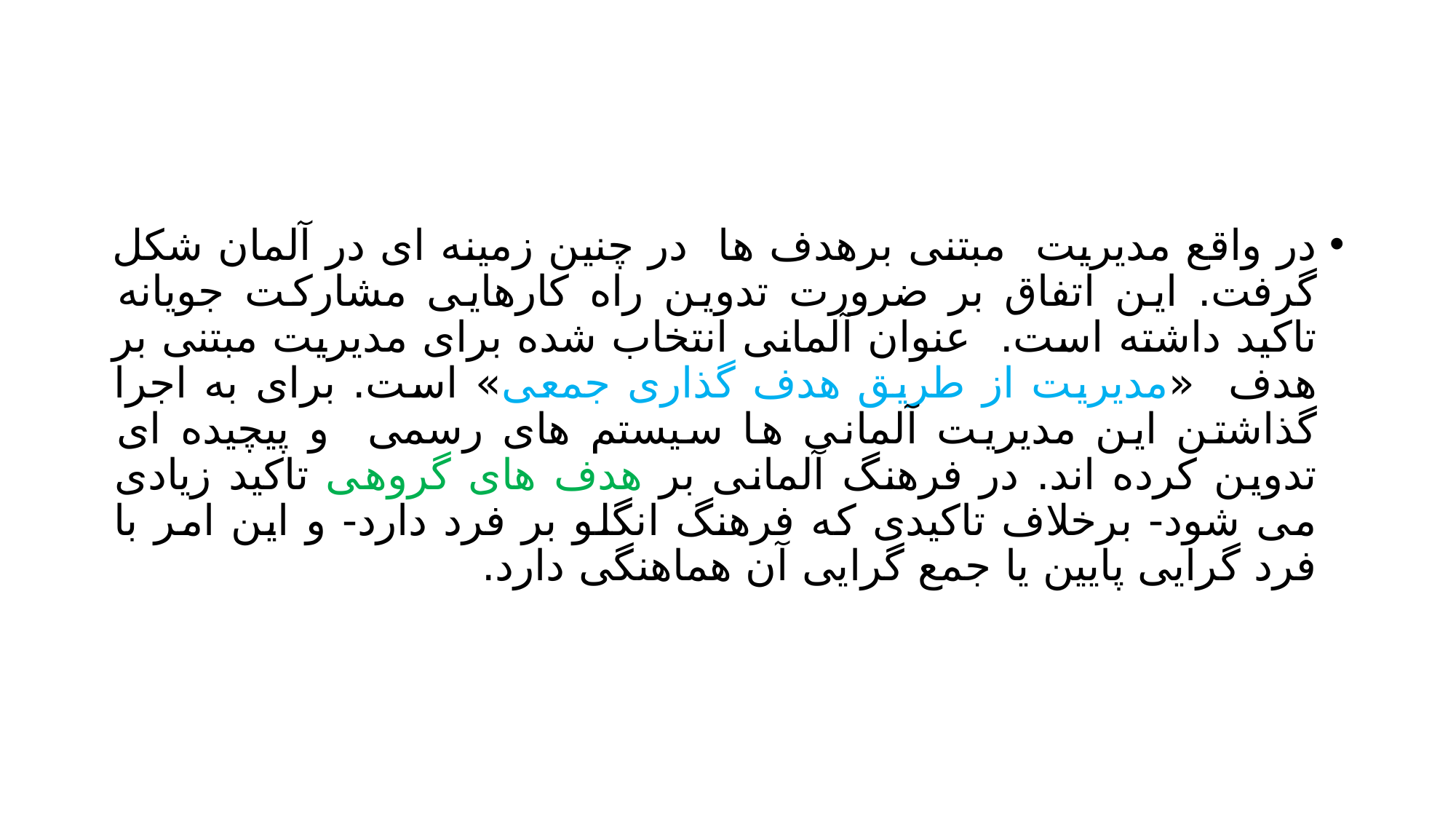

#
در واقع مدیریت  مبتنی برهدف ها  در چنین زمینه ای در آلمان شکل گرفت. این اتفاق بر ضرورت تدوین راه کارهایی مشارکت جویانه تاکید داشته است.  عنوان آلمانی انتخاب شده برای مدیریت مبتنی بر هدف  «مدیریت از طریق هدف گذاری جمعی» است. برای به اجرا گذاشتن این مدیریت آلمانی ها سیستم های رسمی  و پیچیده ای تدوین کرده اند. در فرهنگ آلمانی بر هدف های گروهی تاکید زیادی می شود- برخلاف تاکیدی که فرهنگ انگلو بر فرد دارد- و این امر با فرد گرایی پایین یا جمع گرایی آن هماهنگی دارد.